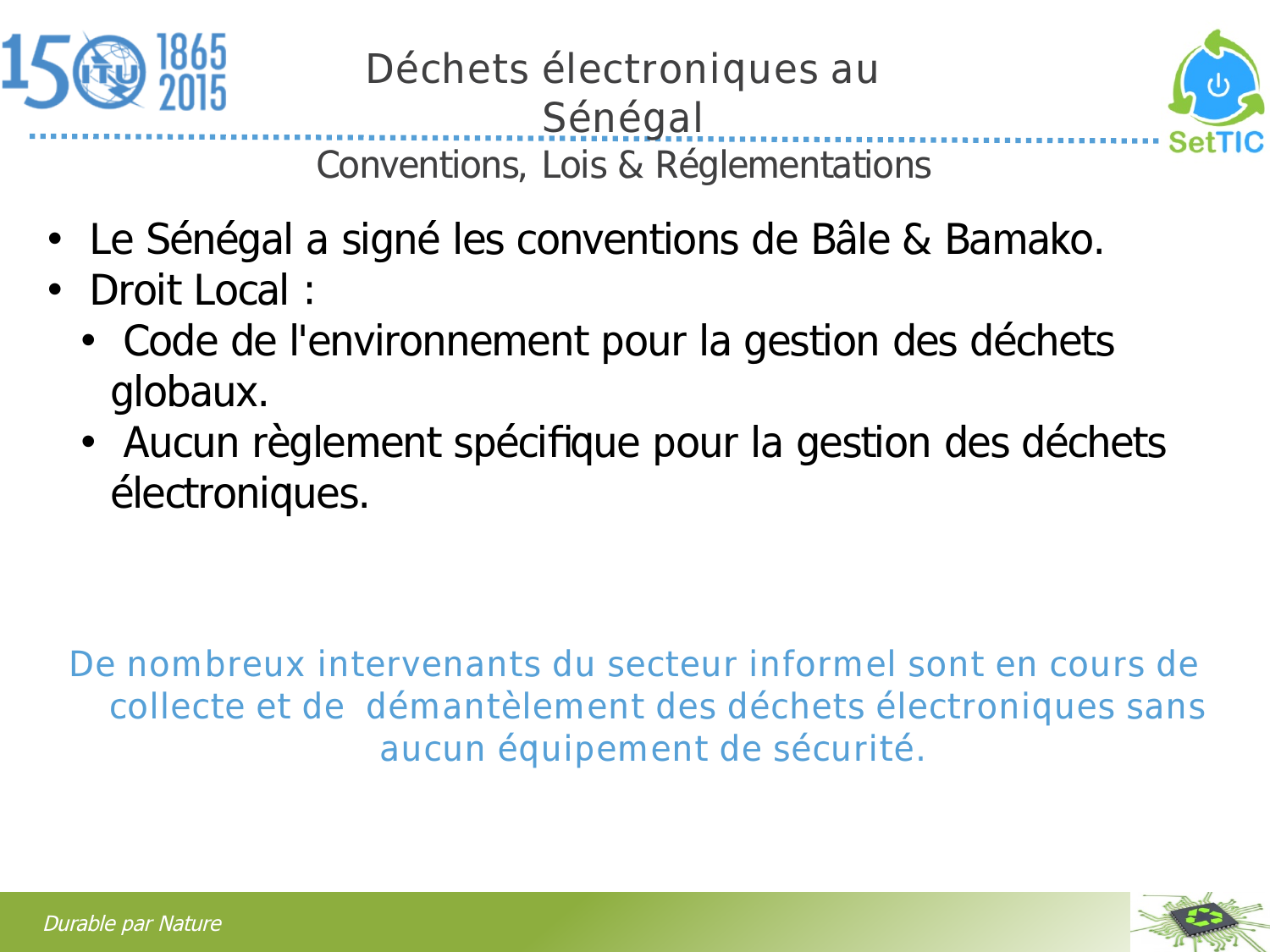

# Déchets électroniques au Sénégal Conventions, Lois & Réglementations
 Le Sénégal a signé les conventions de Bâle & Bamako.
 Droit Local :
 Code de l'environnement pour la gestion des déchets globaux.
 Aucun règlement spécifique pour la gestion des déchets
électroniques.

De nombreux intervenants du secteur informel sont en cours de collecte et de  démantèlement des déchets électroniques sans aucun équipement de sécurité.